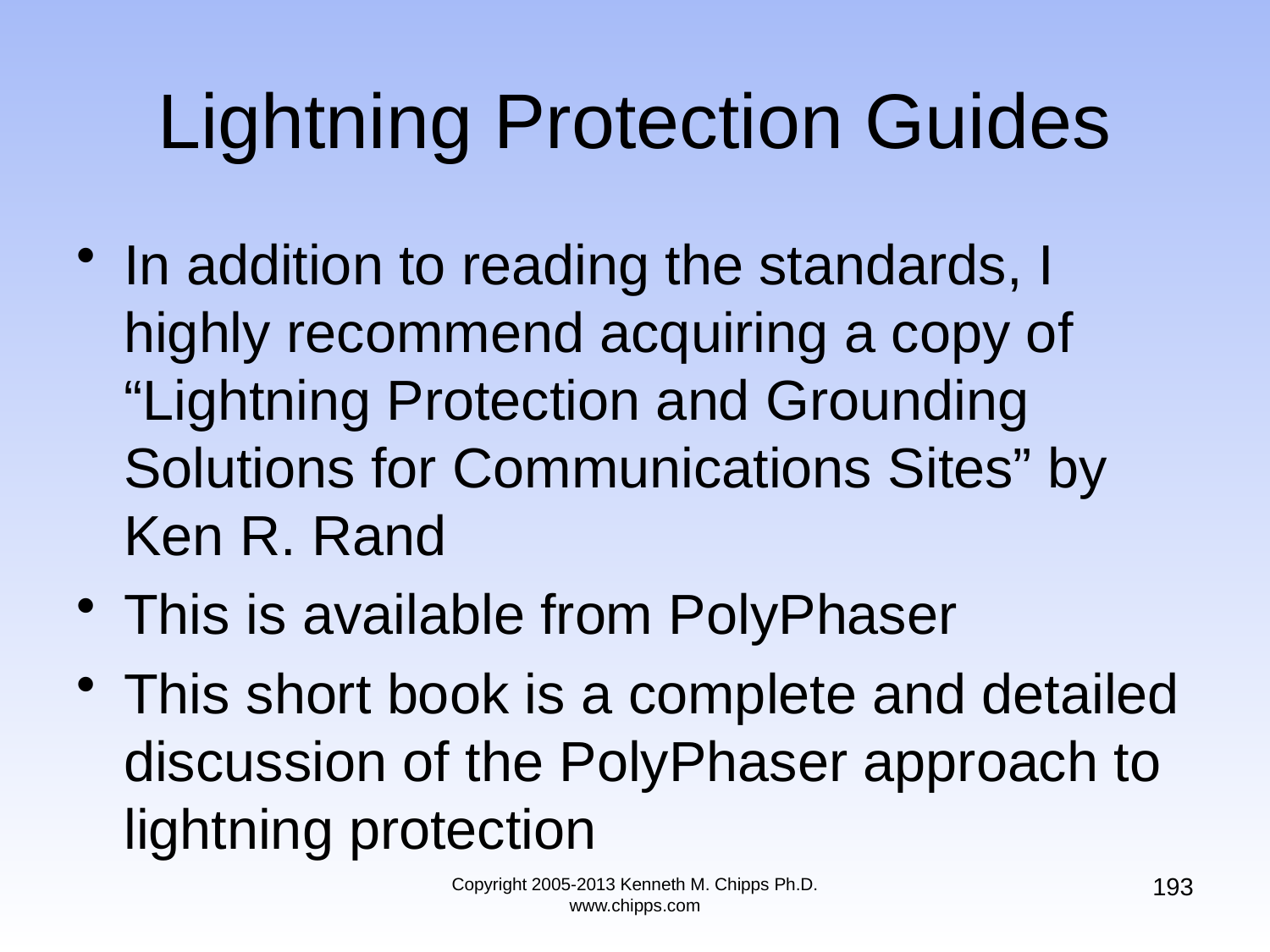

# Lightning Protection Guides
In addition to reading the standards, I highly recommend acquiring a copy of “Lightning Protection and Grounding Solutions for Communications Sites” by Ken R. Rand
This is available from PolyPhaser
This short book is a complete and detailed discussion of the PolyPhaser approach to lightning protection
193
Copyright 2005-2013 Kenneth M. Chipps Ph.D. www.chipps.com